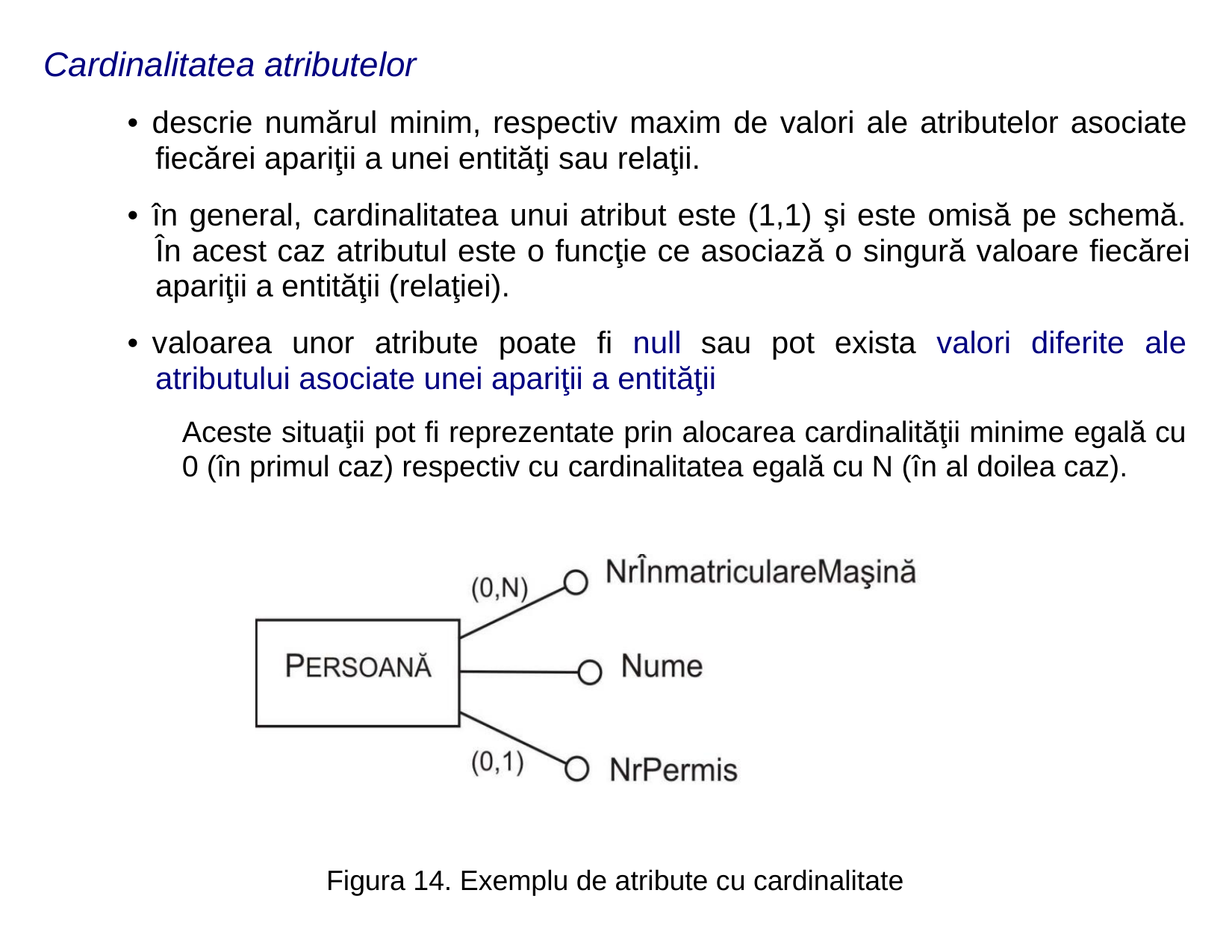

Cardinalitatea atributelor
• descrie numărul minim, respectiv maxim de valori ale atributelor asociate
fiecărei apariţii a unei entităţi sau relaţii.
• în general, cardinalitatea unui atribut este (1,1) şi este omisă pe schemă.
În acest caz atributul este o funcţie ce asociază o singură valoare fiecărei
apariţii a entităţii (relaţiei).
• valoarea unor atribute poate fi null sau pot exista valori diferite ale
atributului asociate unei apariţii a entităţii
Aceste situaţii pot fi reprezentate prin alocarea cardinalităţii minime egală cu
0 (în primul caz) respectiv cu cardinalitatea egală cu N (în al doilea caz).

Figura 14. Exemplu de atribute cu cardinalitate